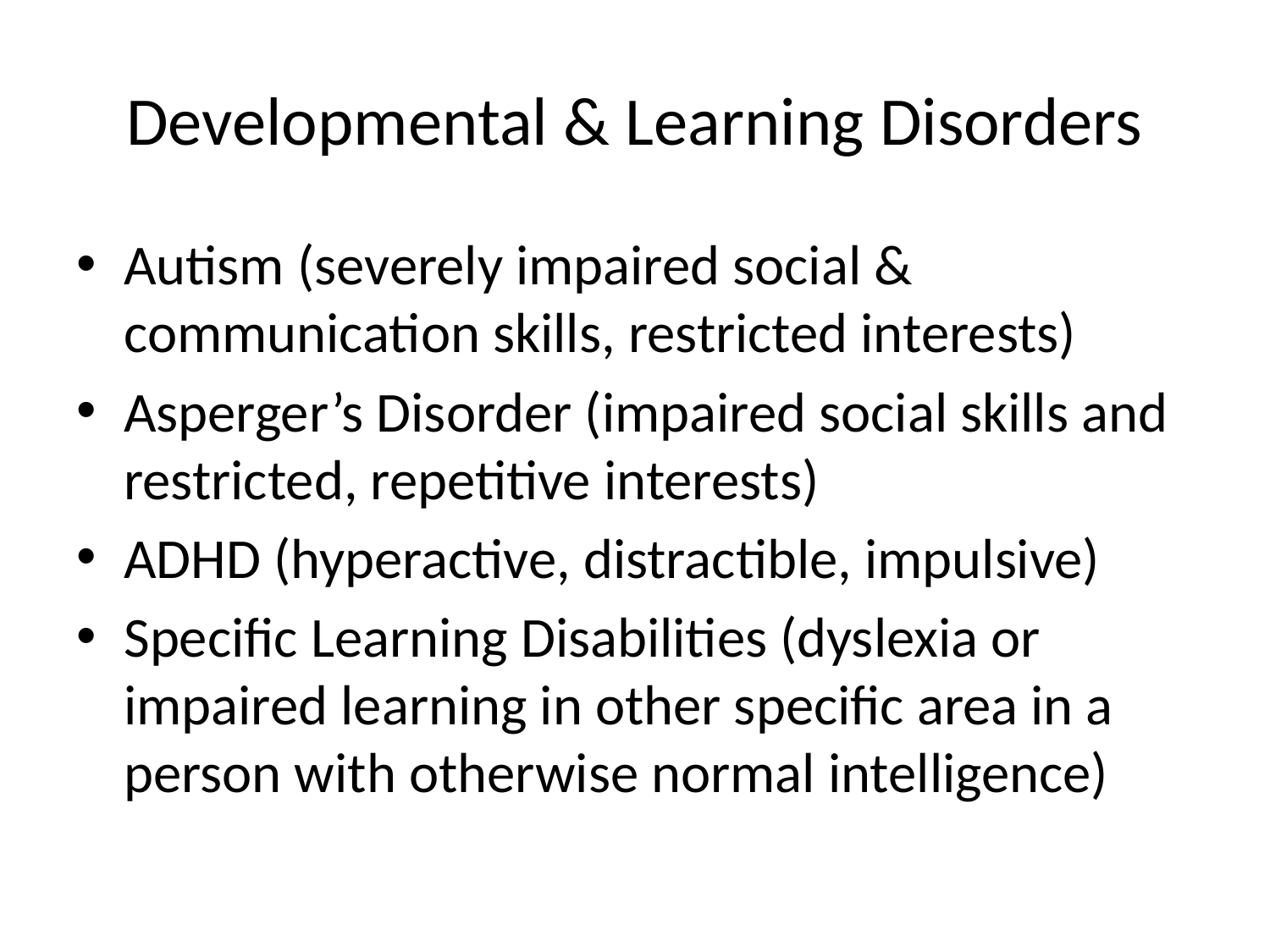

# Developmental & Learning Disorders
Autism (severely impaired social & communication skills, restricted interests)
Asperger’s Disorder (impaired social skills and restricted, repetitive interests)
ADHD (hyperactive, distractible, impulsive)
Specific Learning Disabilities (dyslexia or impaired learning in other specific area in a person with otherwise normal intelligence)